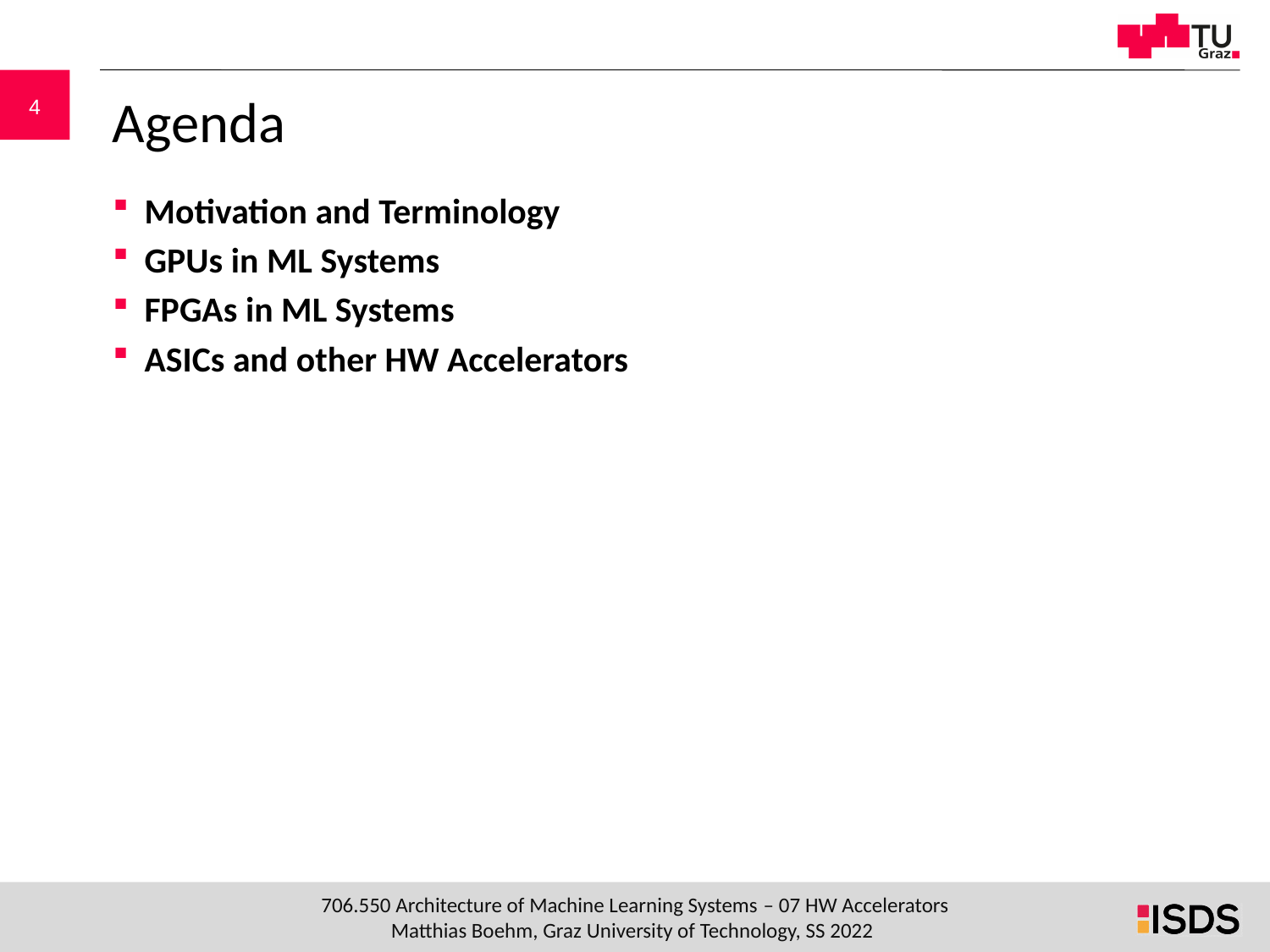

# Agenda
Motivation and Terminology
GPUs in ML Systems
FPGAs in ML Systems
ASICs and other HW Accelerators